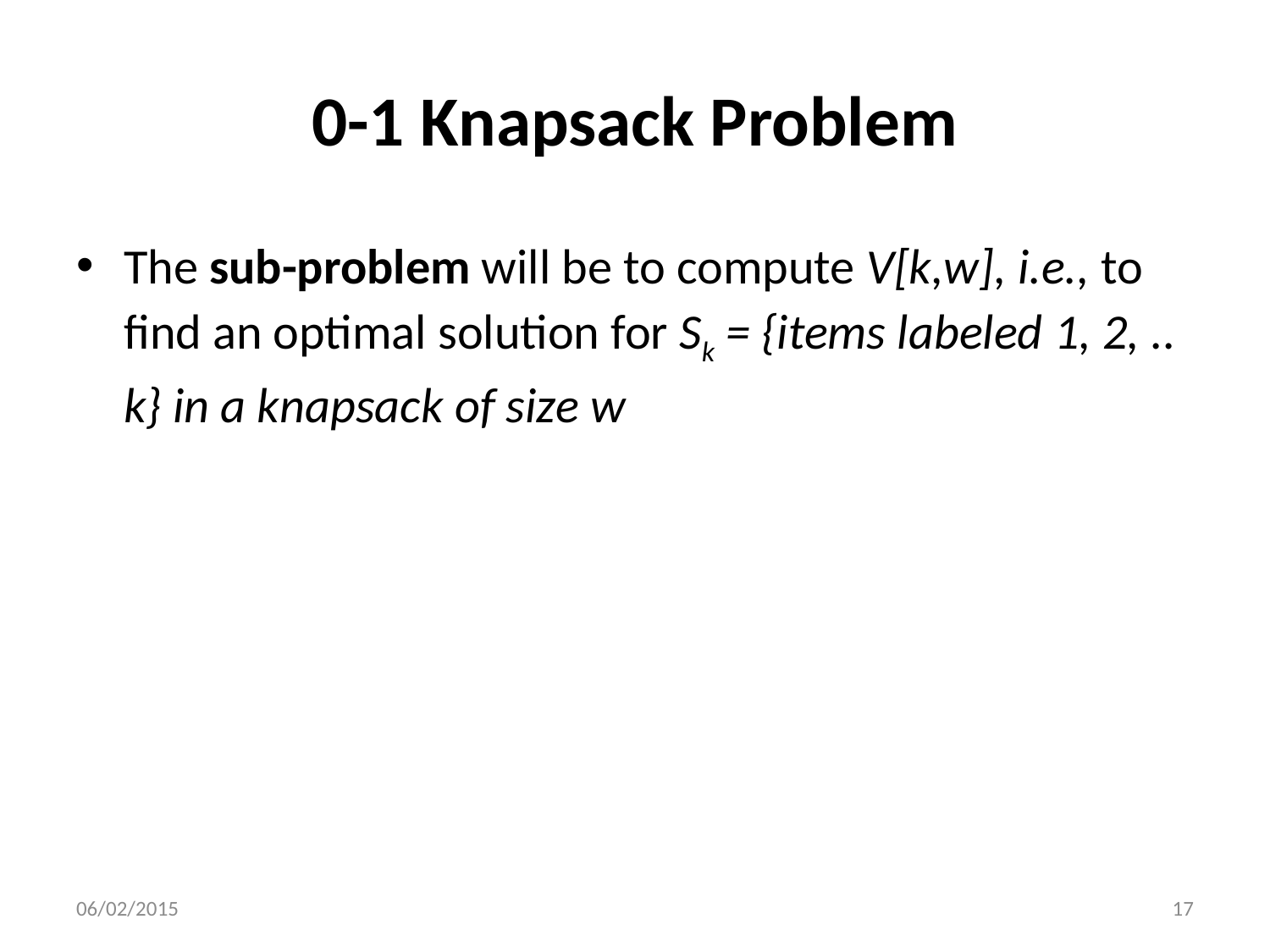

# 0-1 Knapsack Problem
The sub-problem will be to compute V[k,w], i.e., to find an optimal solution for Sk = {items labeled 1, 2, .. k} in a knapsack of size w

06/02/2015
17